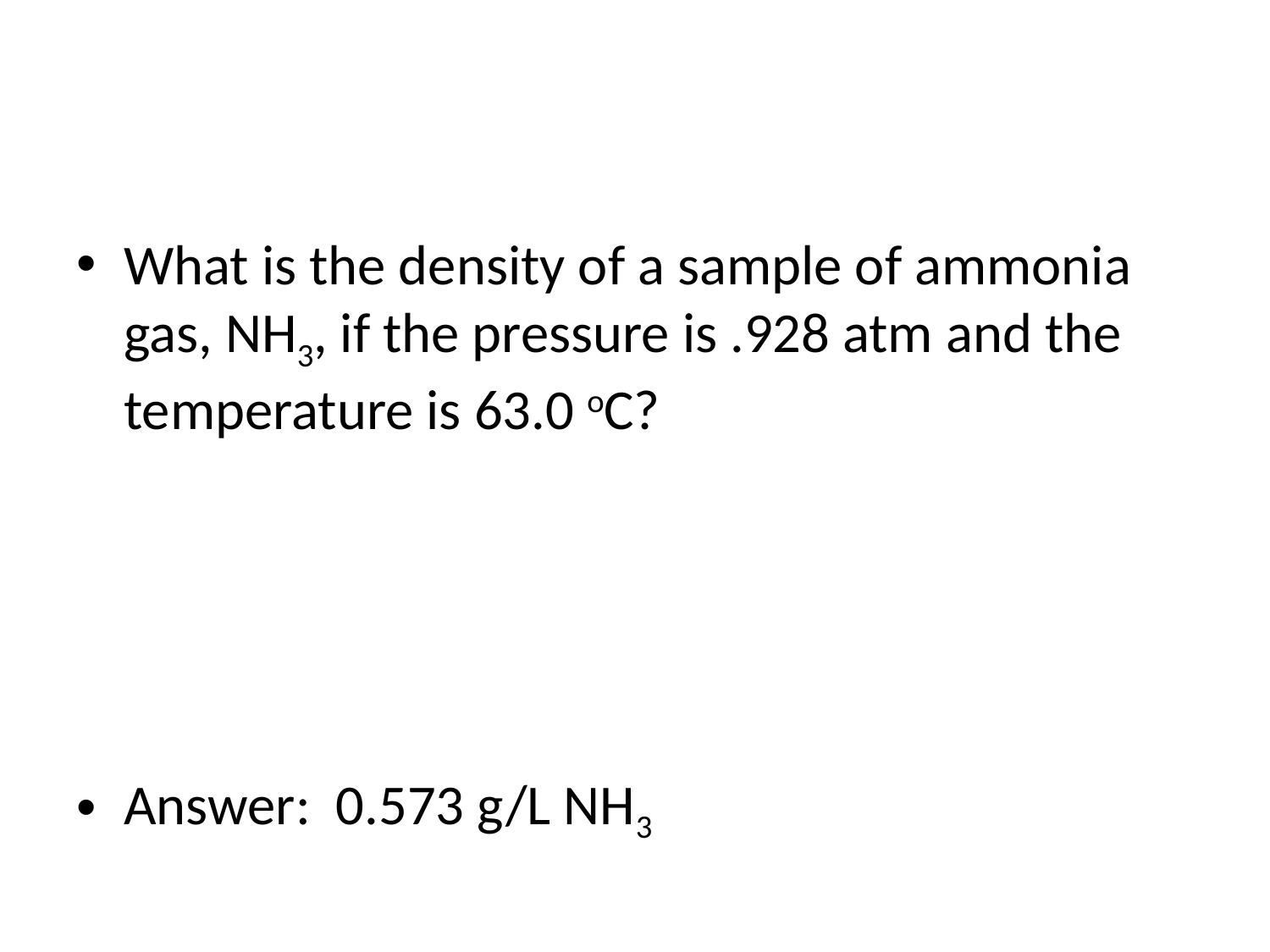

#
What is the density of a sample of ammonia gas, NH3, if the pressure is .928 atm and the temperature is 63.0 oC?

Answer:  0.573 g/L NH3